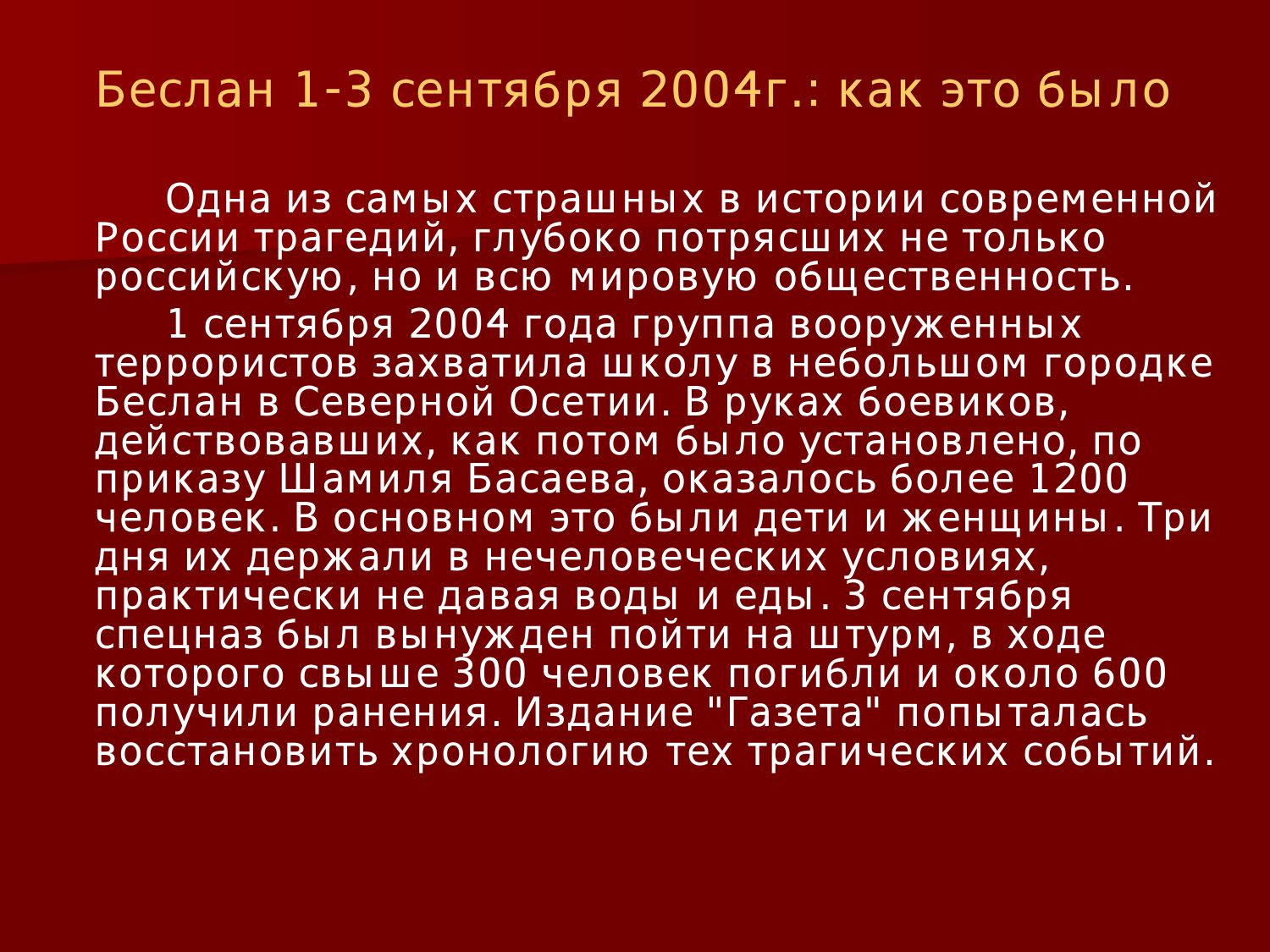

Беслан 1-3 сентября 2004г.: как это было

          Одна из самых страшных в истории современной России трагедий, глубоко потрясших не только российскую, но и всю мировую общественность.
          1 сентября 2004 года группа вооруженных террористов захватила школу в небольшом городке Беслан в Северной Осетии. В руках боевиков, действовавших, как потом было установлено, по приказу Шамиля Басаева, оказалось более 1200 человек. В основном это были дети и женщины. Три дня их держали в нечеловеческих условиях, практически не давая воды и еды. 3 сентября спецназ был вынужден пойти на штурм, в ходе которого свыше 300 человек погибли и около 600 получили ранения. Издание "Газета" попыталась восстановить хронологию тех трагических событий.